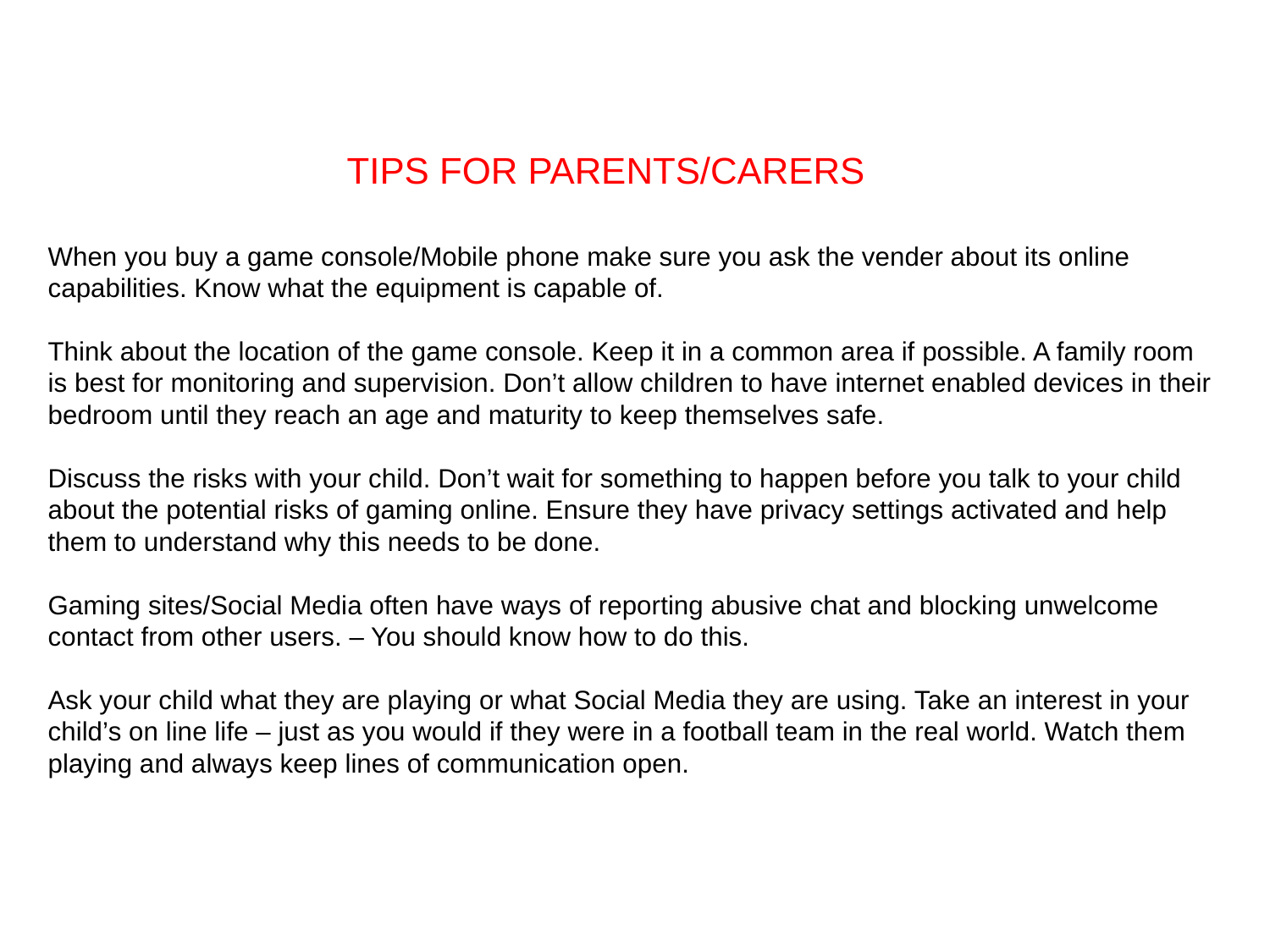

TIPS FOR PARENTS/CARERS

When you buy a game console/Mobile phone make sure you ask the vender about its online capabilities. Know what the equipment is capable of.

Think about the location of the game console. Keep it in a common area if possible. A family room is best for monitoring and supervision. Don’t allow children to have internet enabled devices in their bedroom until they reach an age and maturity to keep themselves safe.

Discuss the risks with your child. Don’t wait for something to happen before you talk to your child about the potential risks of gaming online. Ensure they have privacy settings activated and help them to understand why this needs to be done.

Gaming sites/Social Media often have ways of reporting abusive chat and blocking unwelcome contact from other users. – You should know how to do this.

Ask your child what they are playing or what Social Media they are using. Take an interest in your child’s on line life – just as you would if they were in a football team in the real world. Watch them playing and always keep lines of communication open.